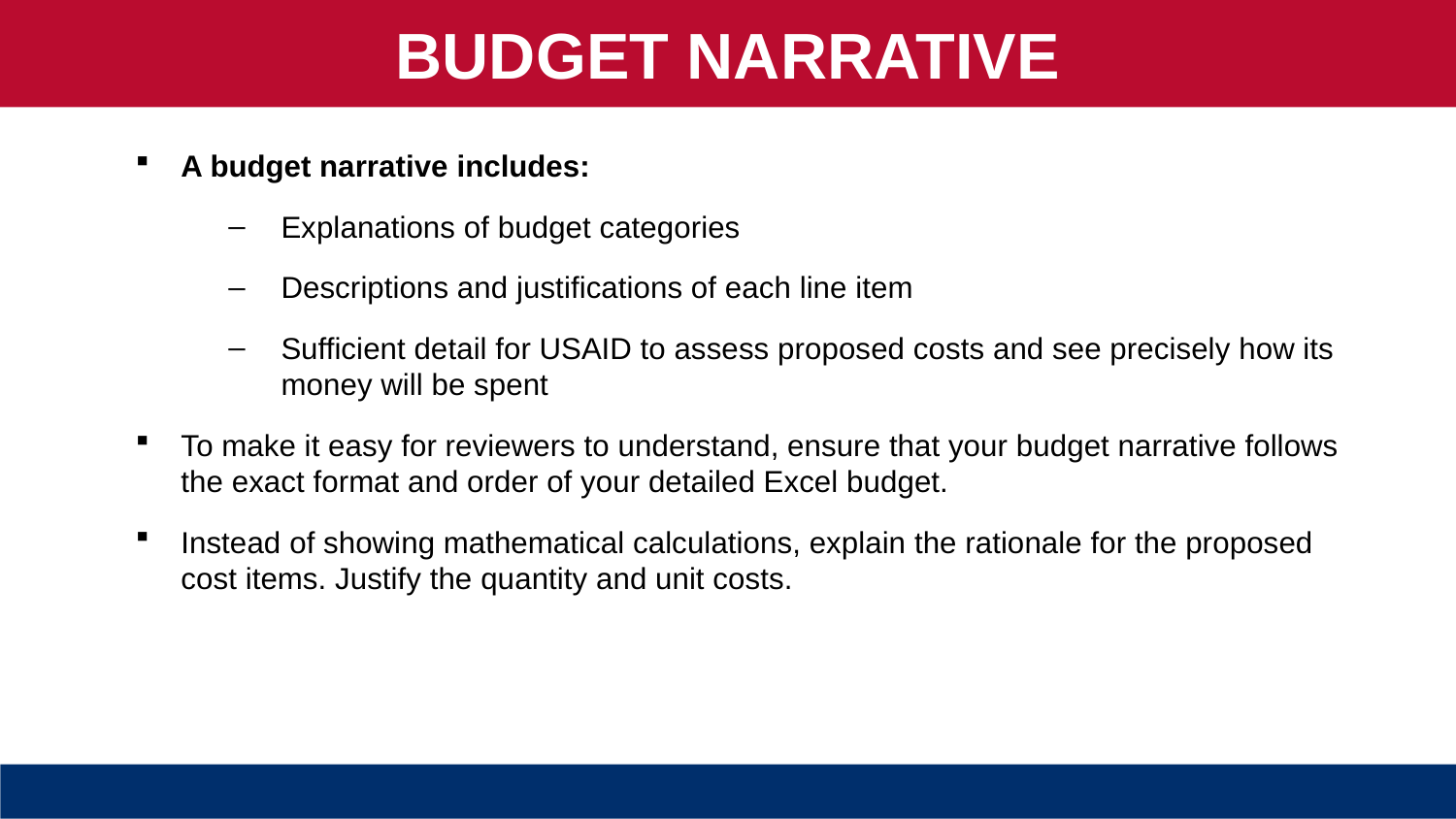

BUDGET NARRATIVE
A budget narrative includes:
Explanations of budget categories
Descriptions and justifications of each line item
Sufficient detail for USAID to assess proposed costs and see precisely how its money will be spent
To make it easy for reviewers to understand, ensure that your budget narrative follows the exact format and order of your detailed Excel budget.
Instead of showing mathematical calculations, explain the rationale for the proposed cost items. Justify the quantity and unit costs.